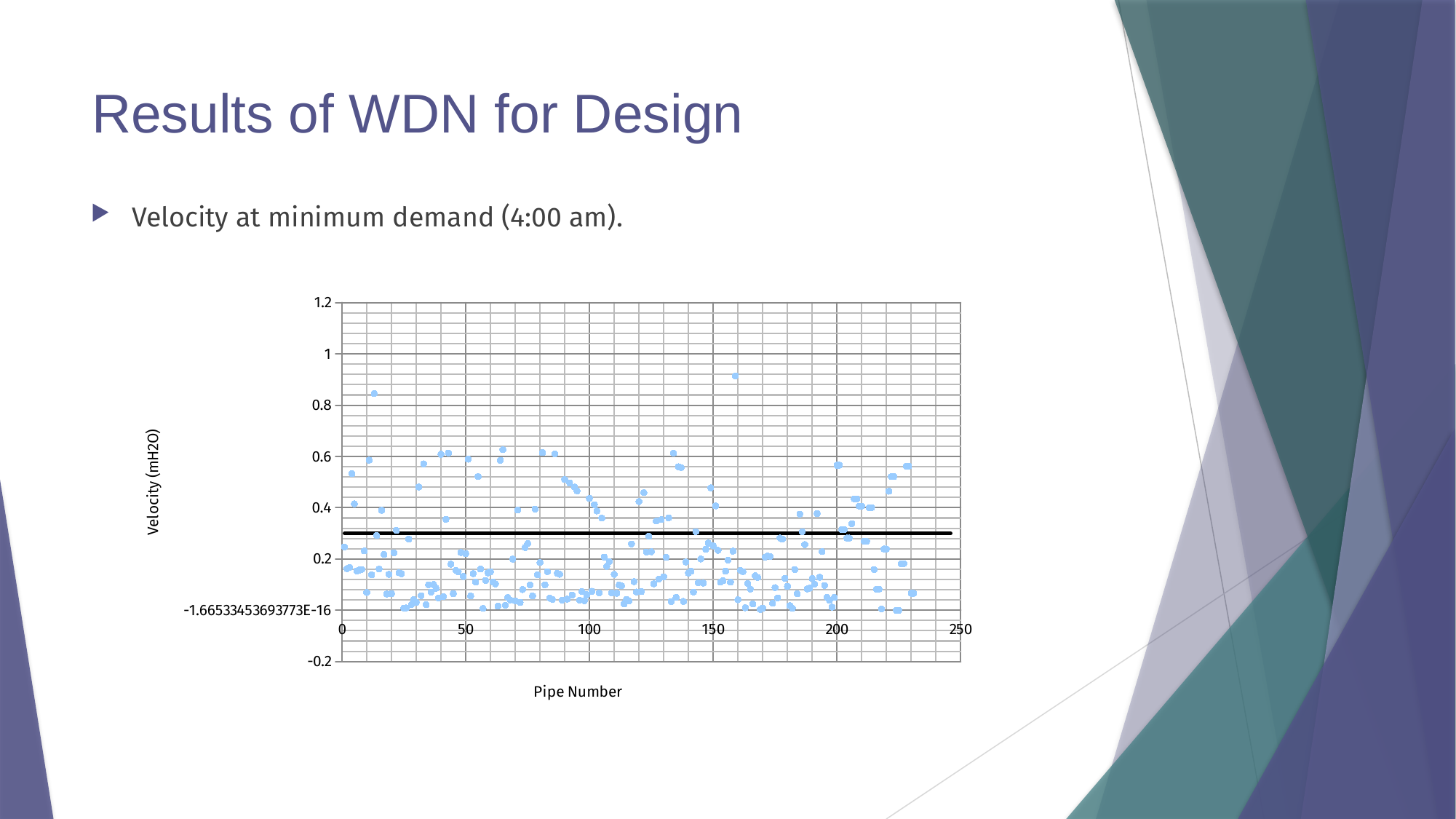

# Results of WDN for Design
Velocity at minimum demand (4:00 am).

### Chart

| Category |  |  |
|---|---|---|